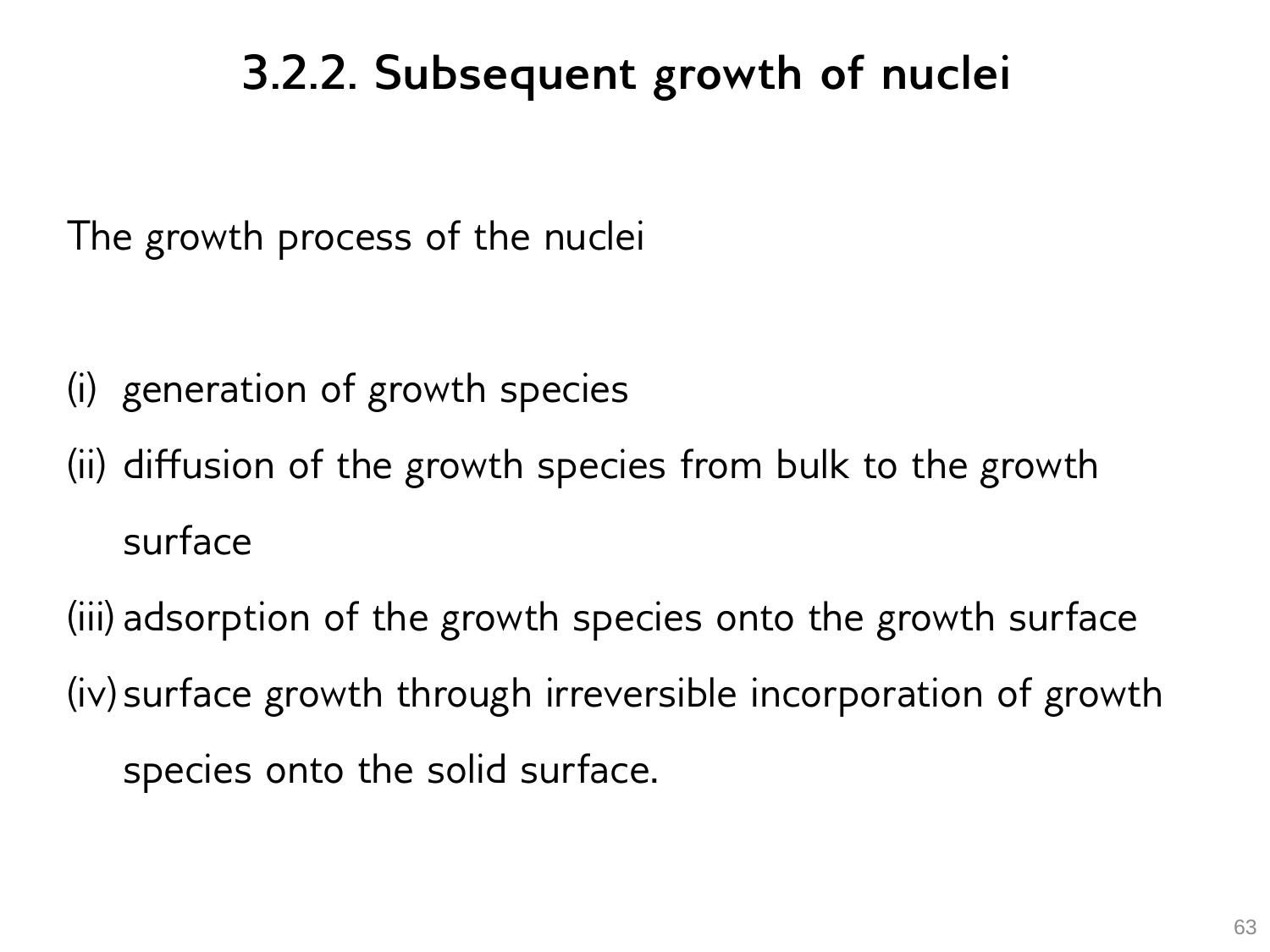

3.2.2. Subsequent growth of nuclei
The growth process of the nuclei

generation of growth species
diffusion of the growth species from bulk to the growth surface
adsorption of the growth species onto the growth surface
surface growth through irreversible incorporation of growth species onto the solid surface.
63